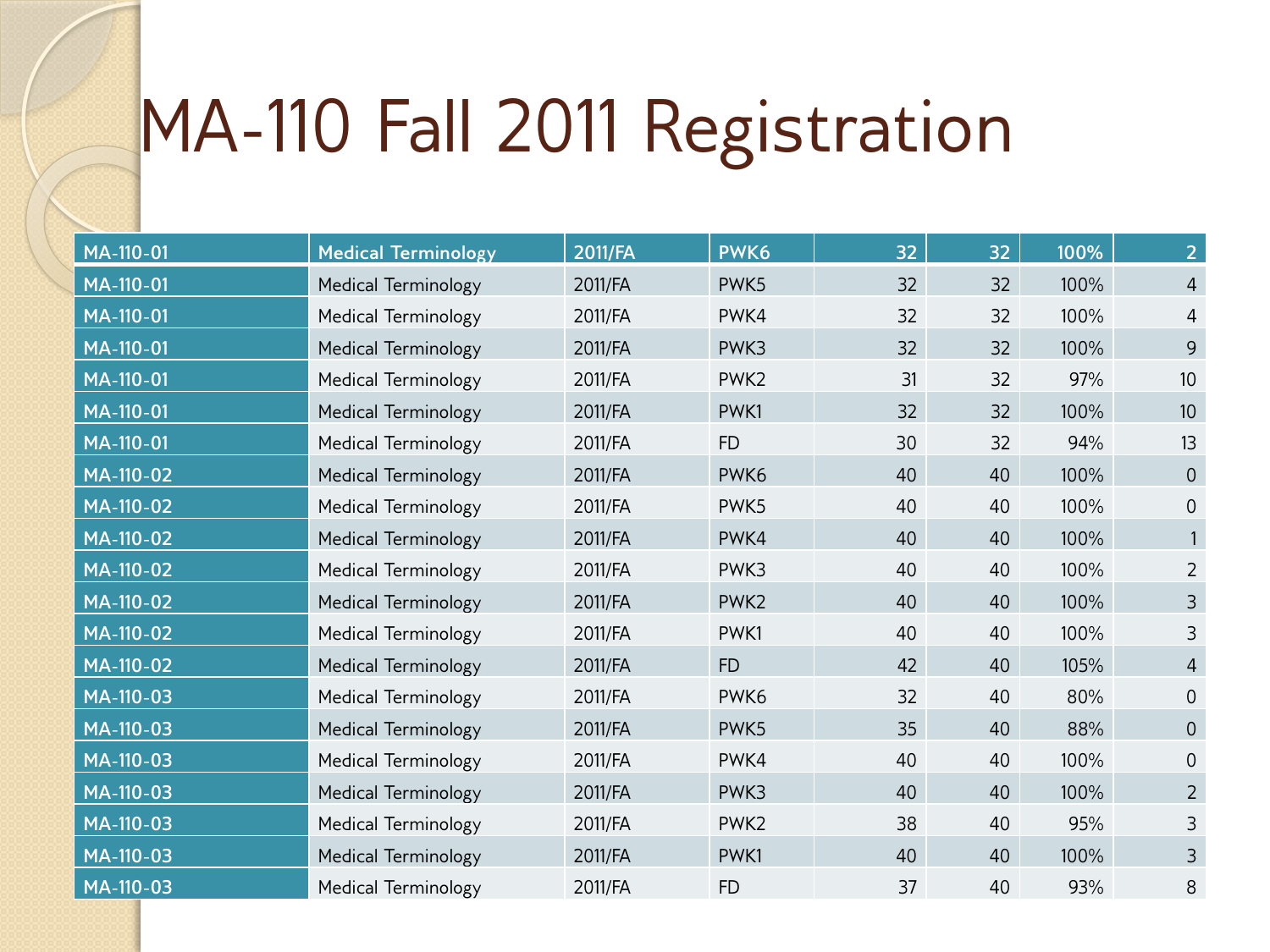

# MA-110 Fall 2011 Registration
| MA-110-01 | Medical Terminology | 2011/FA | PWK6 | 32 | 32 | 100% | 2 |
| --- | --- | --- | --- | --- | --- | --- | --- |
| MA-110-01 | Medical Terminology | 2011/FA | PWK5 | 32 | 32 | 100% | 4 |
| MA-110-01 | Medical Terminology | 2011/FA | PWK4 | 32 | 32 | 100% | 4 |
| MA-110-01 | Medical Terminology | 2011/FA | PWK3 | 32 | 32 | 100% | 9 |
| MA-110-01 | Medical Terminology | 2011/FA | PWK2 | 31 | 32 | 97% | 10 |
| MA-110-01 | Medical Terminology | 2011/FA | PWK1 | 32 | 32 | 100% | 10 |
| MA-110-01 | Medical Terminology | 2011/FA | FD | 30 | 32 | 94% | 13 |
| MA-110-02 | Medical Terminology | 2011/FA | PWK6 | 40 | 40 | 100% | 0 |
| MA-110-02 | Medical Terminology | 2011/FA | PWK5 | 40 | 40 | 100% | 0 |
| MA-110-02 | Medical Terminology | 2011/FA | PWK4 | 40 | 40 | 100% | 1 |
| MA-110-02 | Medical Terminology | 2011/FA | PWK3 | 40 | 40 | 100% | 2 |
| MA-110-02 | Medical Terminology | 2011/FA | PWK2 | 40 | 40 | 100% | 3 |
| MA-110-02 | Medical Terminology | 2011/FA | PWK1 | 40 | 40 | 100% | 3 |
| MA-110-02 | Medical Terminology | 2011/FA | FD | 42 | 40 | 105% | 4 |
| MA-110-03 | Medical Terminology | 2011/FA | PWK6 | 32 | 40 | 80% | 0 |
| MA-110-03 | Medical Terminology | 2011/FA | PWK5 | 35 | 40 | 88% | 0 |
| MA-110-03 | Medical Terminology | 2011/FA | PWK4 | 40 | 40 | 100% | 0 |
| MA-110-03 | Medical Terminology | 2011/FA | PWK3 | 40 | 40 | 100% | 2 |
| MA-110-03 | Medical Terminology | 2011/FA | PWK2 | 38 | 40 | 95% | 3 |
| MA-110-03 | Medical Terminology | 2011/FA | PWK1 | 40 | 40 | 100% | 3 |
| MA-110-03 | Medical Terminology | 2011/FA | FD | 37 | 40 | 93% | 8 |